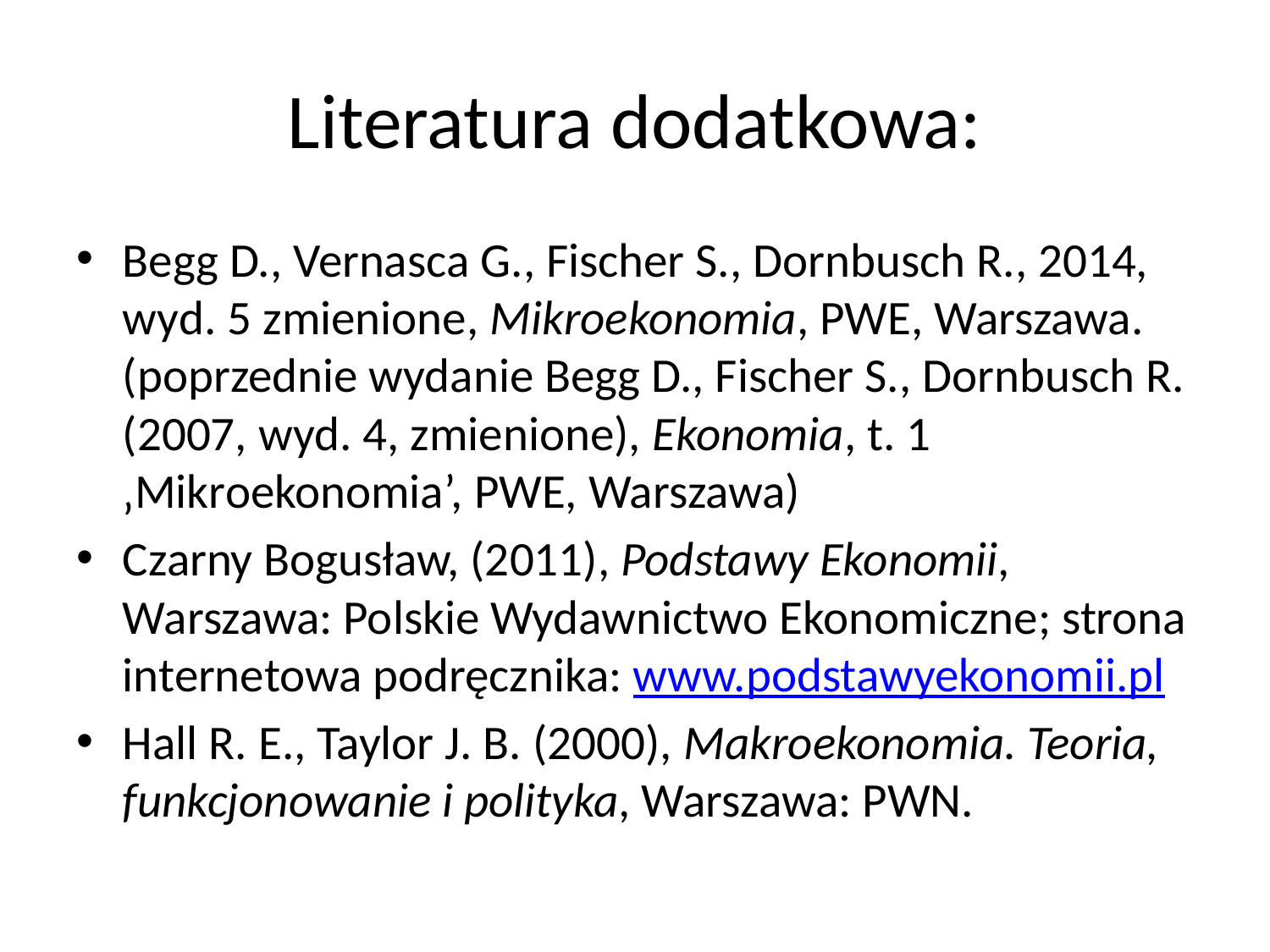

# Literatura dodatkowa:
Begg D., Vernasca G., Fischer S., Dornbusch R., 2014, wyd. 5 zmienione, Mikroekonomia, PWE, Warszawa.
(poprzednie wydanie Begg D., Fischer S., Dornbusch R. (2007, wyd. 4, zmienione), Ekonomia, t. 1 ‚Mikroekonomia’, PWE, Warszawa)
Czarny Bogusław, (2011), Podstawy Ekonomii, Warszawa: Polskie Wydawnictwo Ekonomiczne; strona internetowa podręcznika: www.podstawyekonomii.pl
Hall R. E., Taylor J. B. (2000), Makroekonomia. Teoria, funkcjonowanie i polityka, Warszawa: PWN.